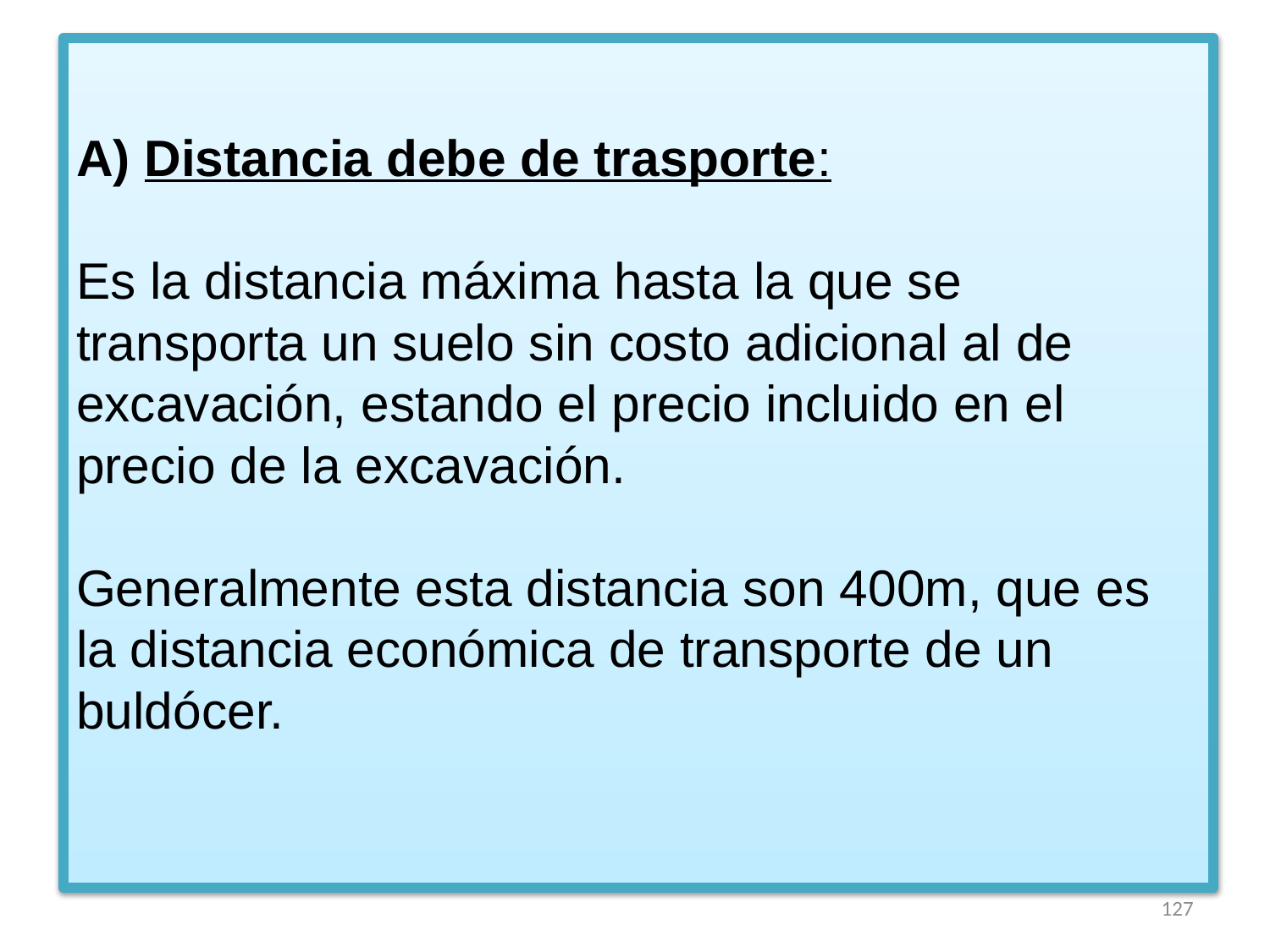

# A) Distancia debe de trasporte: Es la distancia máxima hasta la que se transporta un suelo sin costo adicional al de excavación, estando el precio incluido en el precio de la excavación. Generalmente esta distancia son 400m, que es la distancia económica de transporte de un buldócer.
127